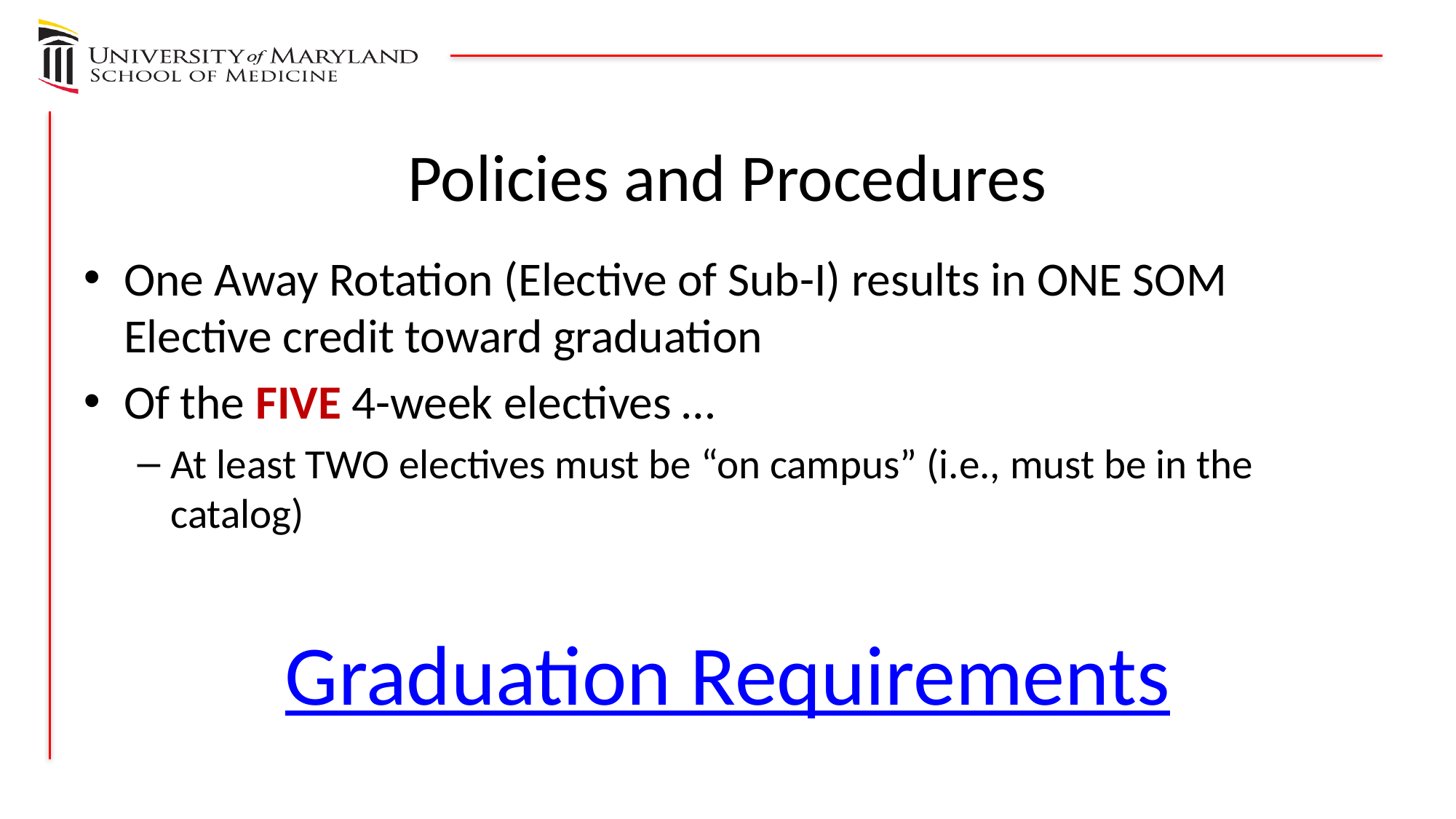

# Policies and Procedures
One Away Rotation (Elective of Sub-I) results in ONE SOM Elective credit toward graduation
Of the FIVE 4-week electives …
At least TWO electives must be “on campus” (i.e., must be in the catalog)

Graduation Requirements